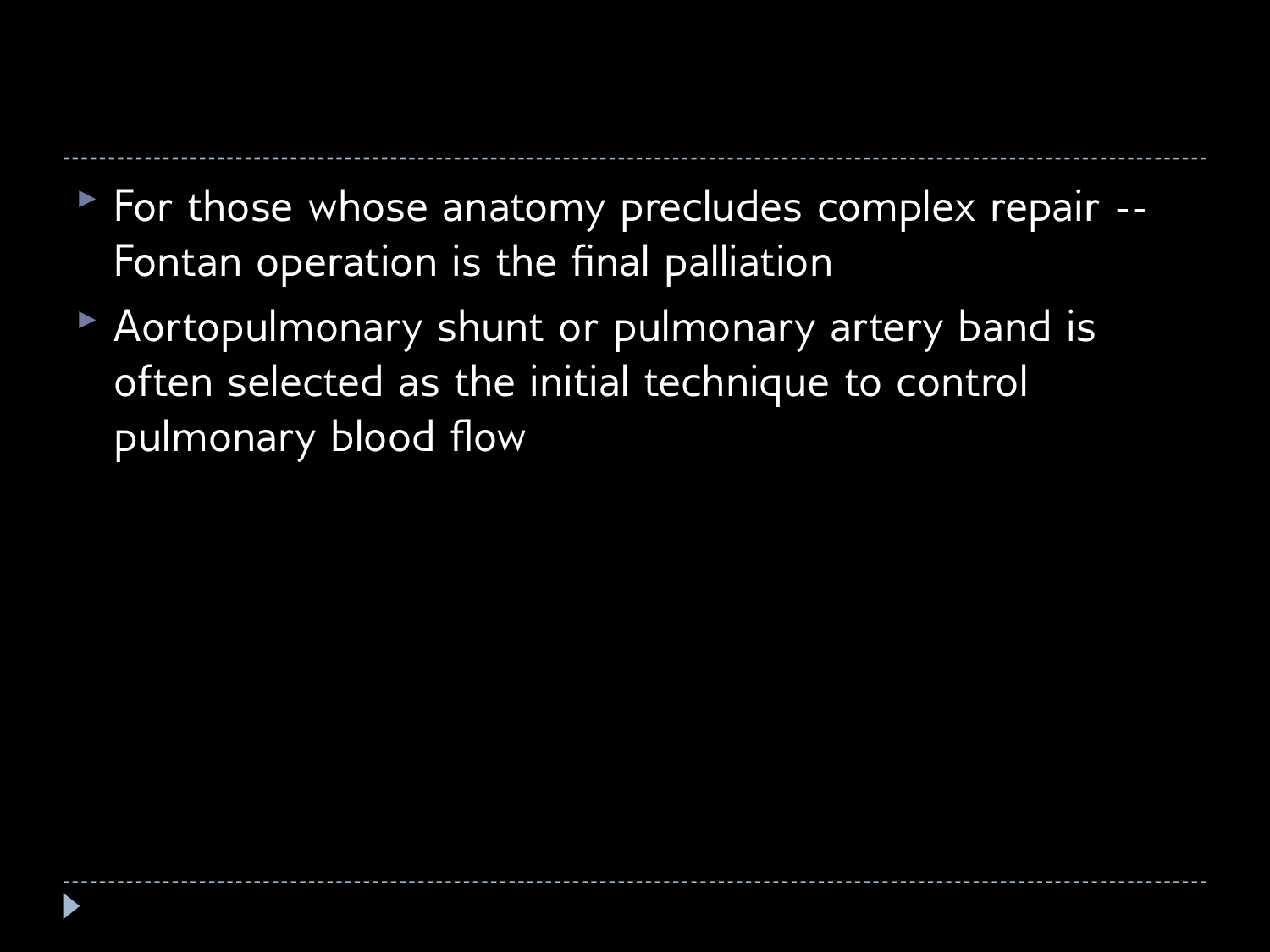

#
For those whose anatomy precludes complex repair -- Fontan operation is the final palliation
Aortopulmonary shunt or pulmonary artery band is often selected as the initial technique to control pulmonary blood flow